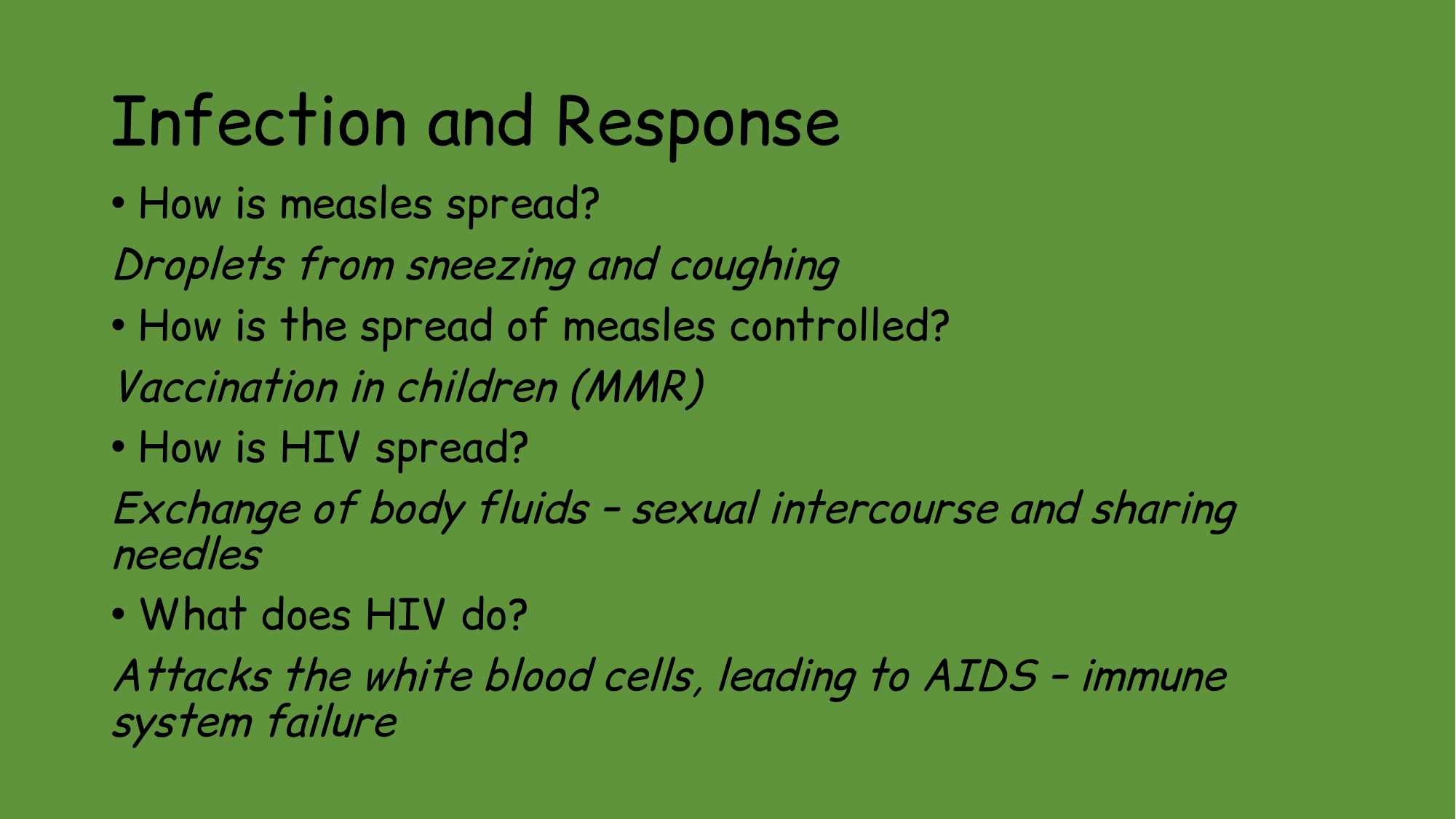

# Infection and Response
How is measles spread?
Droplets from sneezing and coughing
How is the spread of measles controlled?
Vaccination in children (MMR)
How is HIV spread?
Exchange of body fluids – sexual intercourse and sharing needles
What does HIV do?
Attacks the white blood cells, leading to AIDS – immune system failure